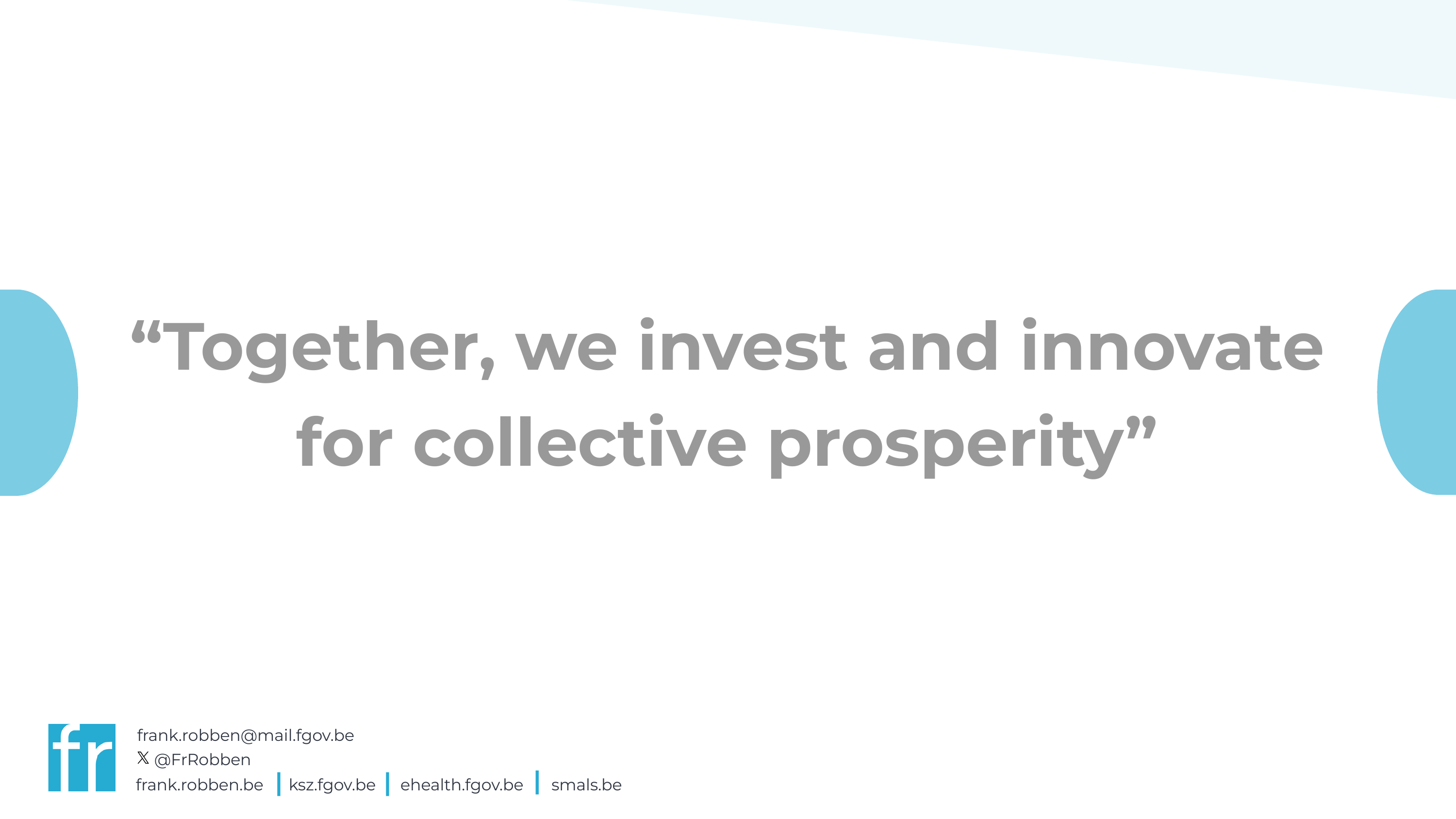

“Together, we invest and innovate for collective prosperity”

frank.robben@mail.fgov.be

@FrRobben

frank.robben.be
ksz.fgov.be
ehealth.fgov.be
smals.be